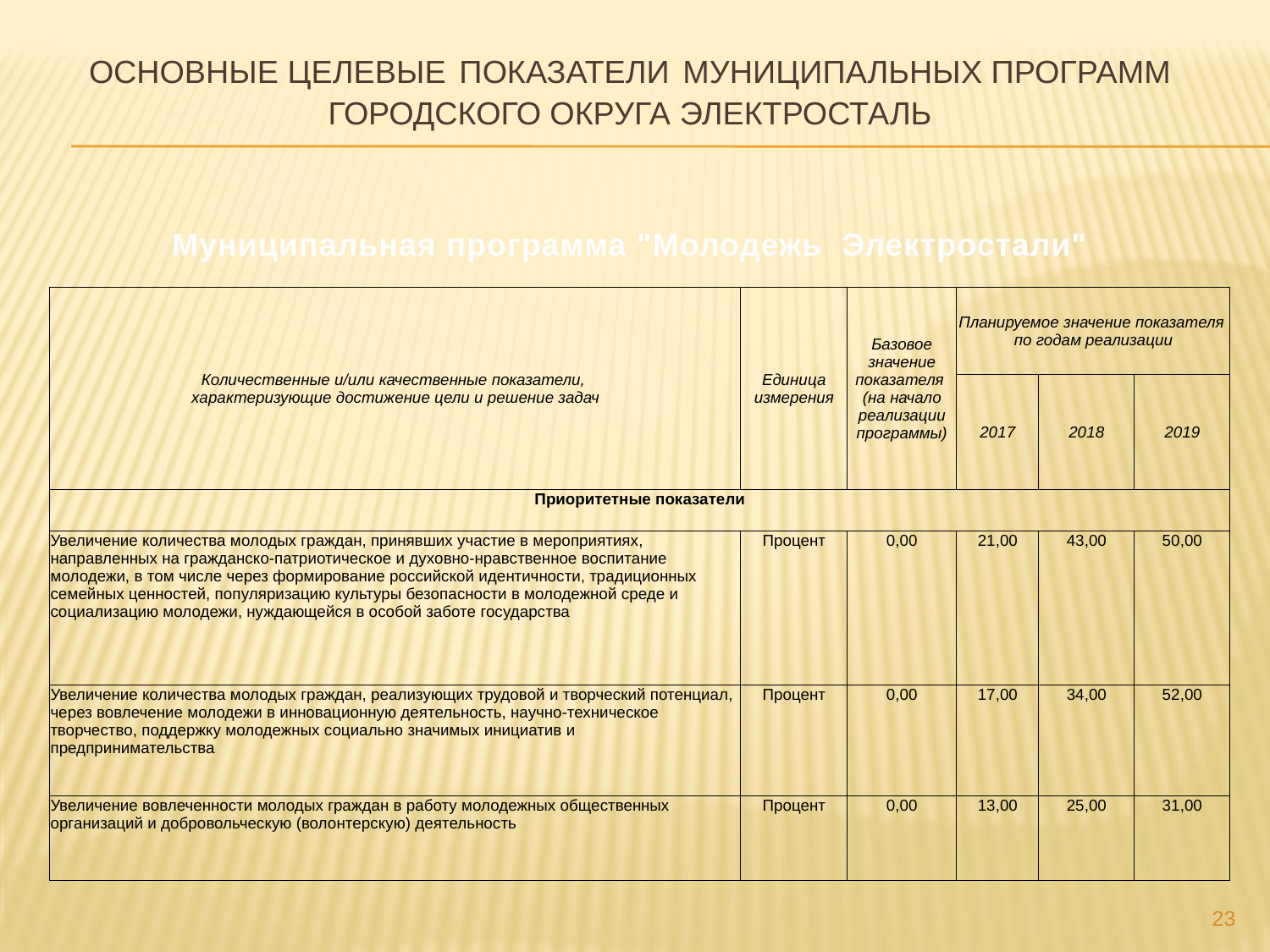

# ОСНОВНЫЕ ЦЕЛЕВЫЕ ПОКАЗАТЕЛИ МУНИЦИПАЛЬНЫХ ПРОГРАММ ГОРОДСКОГО ОКРУГА ЭЛЕКТРОСТАЛЬ
Муниципальная программа "Молодежь  Электростали"

| Количественные и/или качественные показатели, характеризующие достижение цели и решение задач | Единица измерения | Базовое значение показателя (на начало реализации программы) | Планируемое значение показателя по годам реализации |  |  |
| --- | --- | --- | --- | --- | --- |
|  |  |  | 2017 | 2018 | 2019 |
| Приоритетные показатели |  |  |  |  |  |
| Увеличение количества молодых граждан, принявших участие в мероприятиях, направленных на гражданско-патриотическое и духовно-нравственное воспитание молодежи, в том числе через формирование российской идентичности, традиционных семейных ценностей, популяризацию культуры безопасности в молодежной среде и социализацию молодежи, нуждающейся в особой заботе государства | Процент | 0,00 | 21,00 | 43,00 | 50,00 |
| Увеличение количества молодых граждан, реализующих трудовой и творческий потенциал, через вовлечение молодежи в инновационную деятельность, научно-техническое творчество, поддержку молодежных социально значимых инициатив и предпринимательства | Процент | 0,00 | 17,00 | 34,00 | 52,00 |
| Увеличение вовлеченности молодых граждан в работу молодежных общественных организаций и добровольческую (волонтерскую) деятельность | Процент | 0,00 | 13,00 | 25,00 | 31,00 |
23